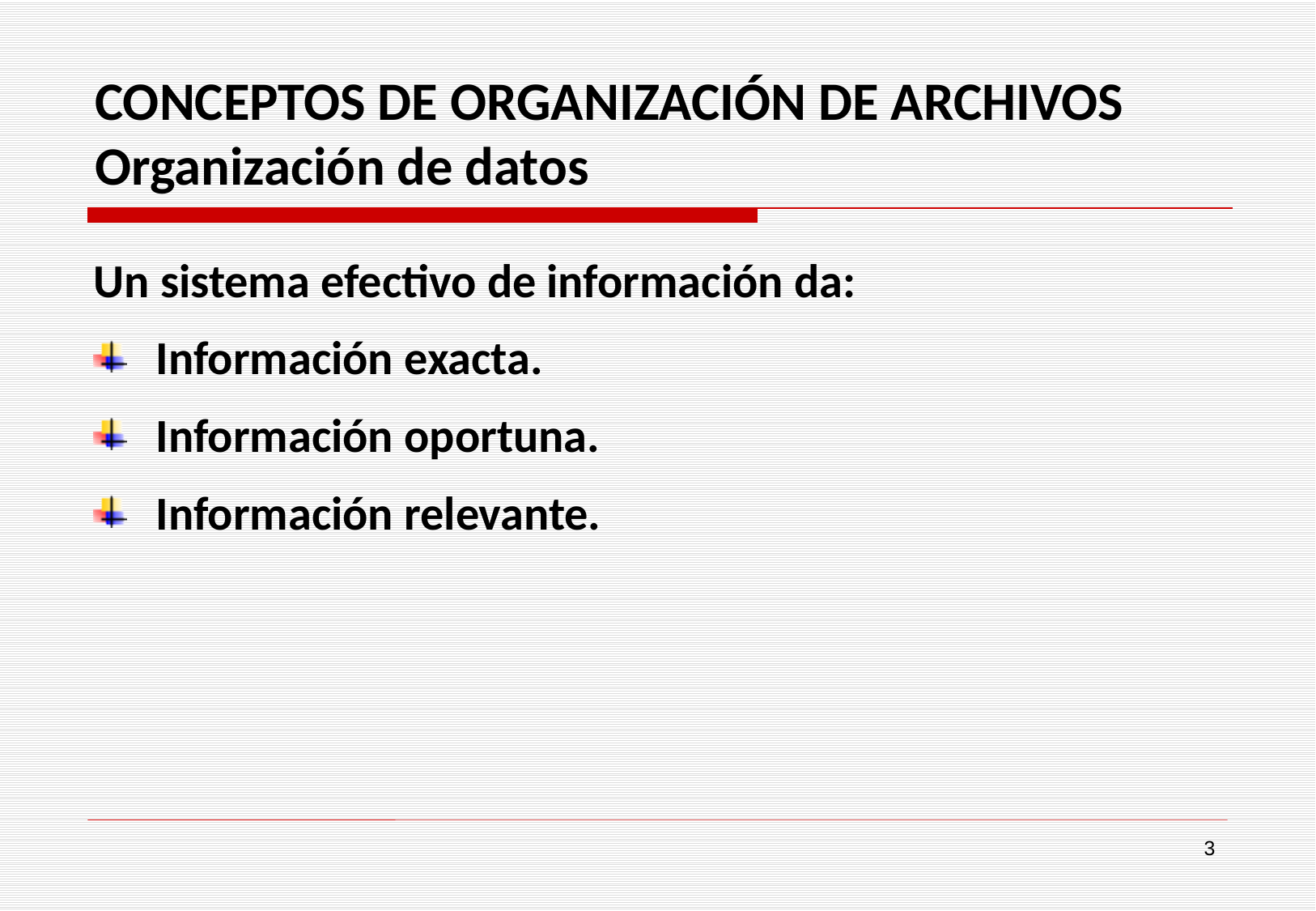

# CONCEPTOS DE ORGANIZACIÓN DE ARCHIVOS Organización de datos
Un sistema efectivo de información da:
Información exacta.
Información oportuna.
Información relevante.
3